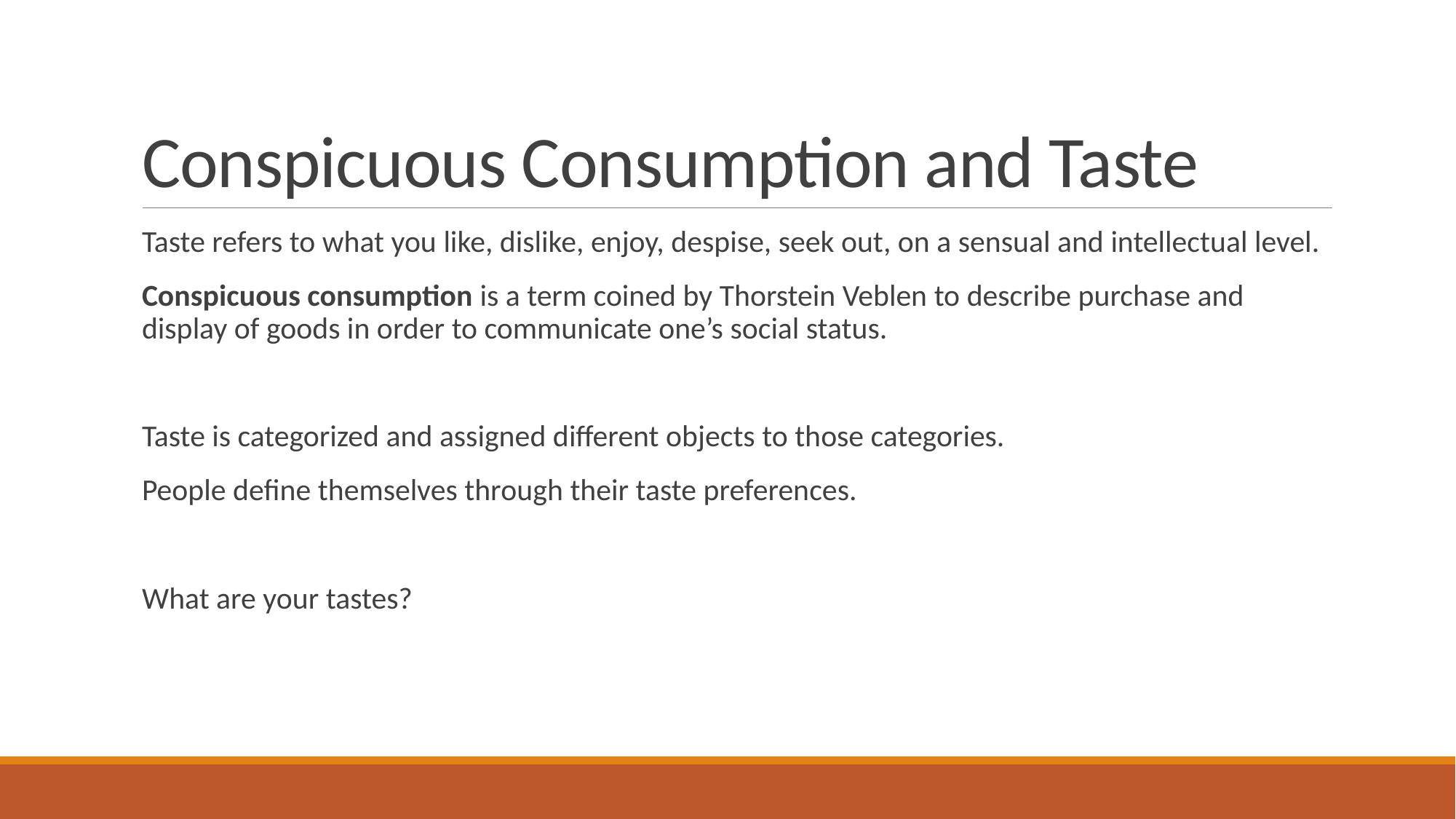

# Conspicuous Consumption and Taste
Taste refers to what you like, dislike, enjoy, despise, seek out, on a sensual and intellectual level.
Conspicuous consumption is a term coined by Thorstein Veblen to describe purchase and display of goods in order to communicate one’s social status.

Taste is categorized and assigned different objects to those categories.
People define themselves through their taste preferences.

What are your tastes?